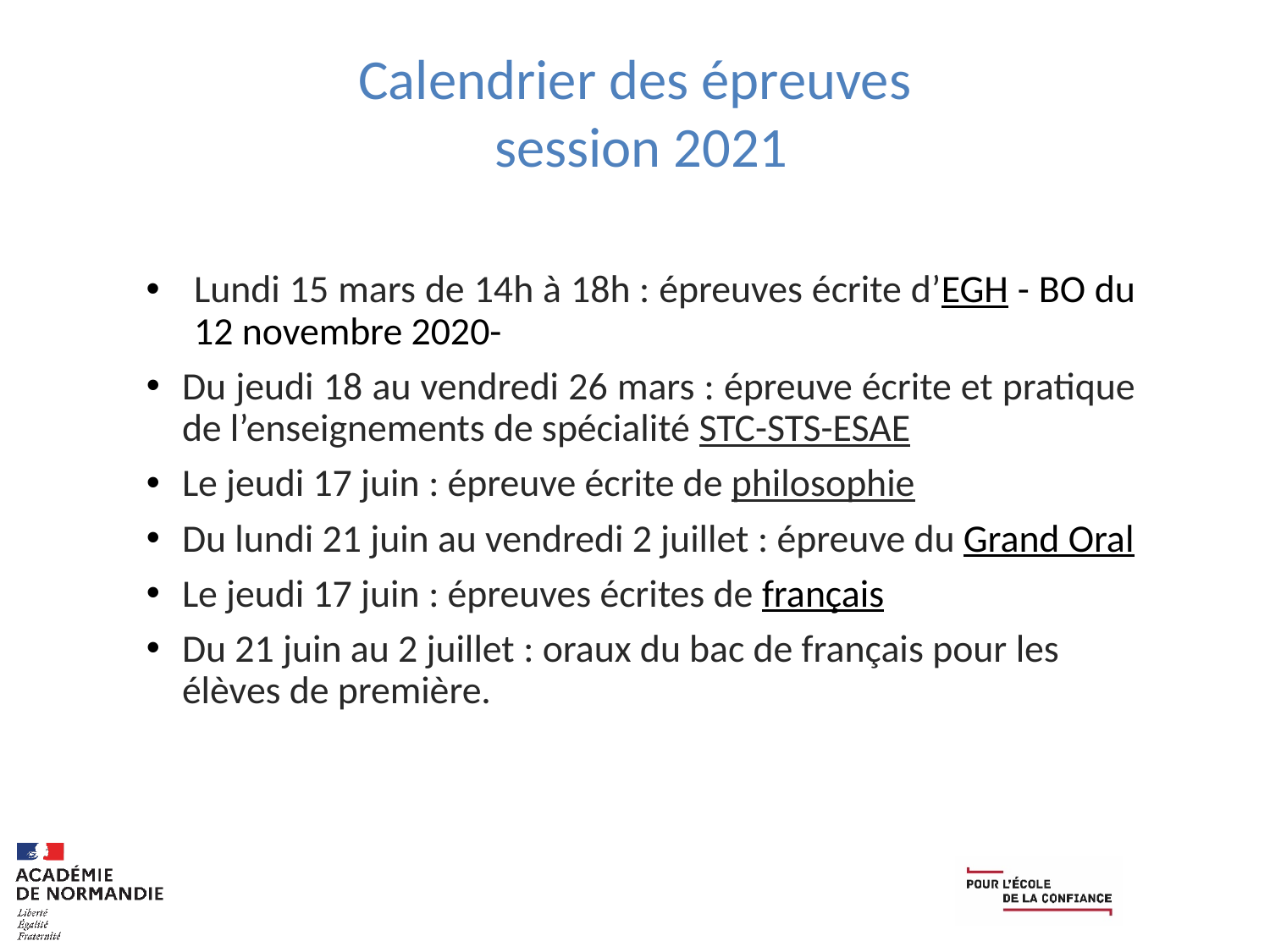

# Calendrier des épreuves session 2021
Lundi 15 mars de 14h à 18h : épreuves écrite d’EGH - BO du 12 novembre 2020-
Du jeudi 18 au vendredi 26 mars : épreuve écrite et pratique de l’enseignements de spécialité STC-STS-ESAE
Le jeudi 17 juin : épreuve écrite de philosophie
Du lundi 21 juin au vendredi 2 juillet : épreuve du Grand Oral
Le jeudi 17 juin : épreuves écrites de français
Du 21 juin au 2 juillet : oraux du bac de français pour les élèves de première.